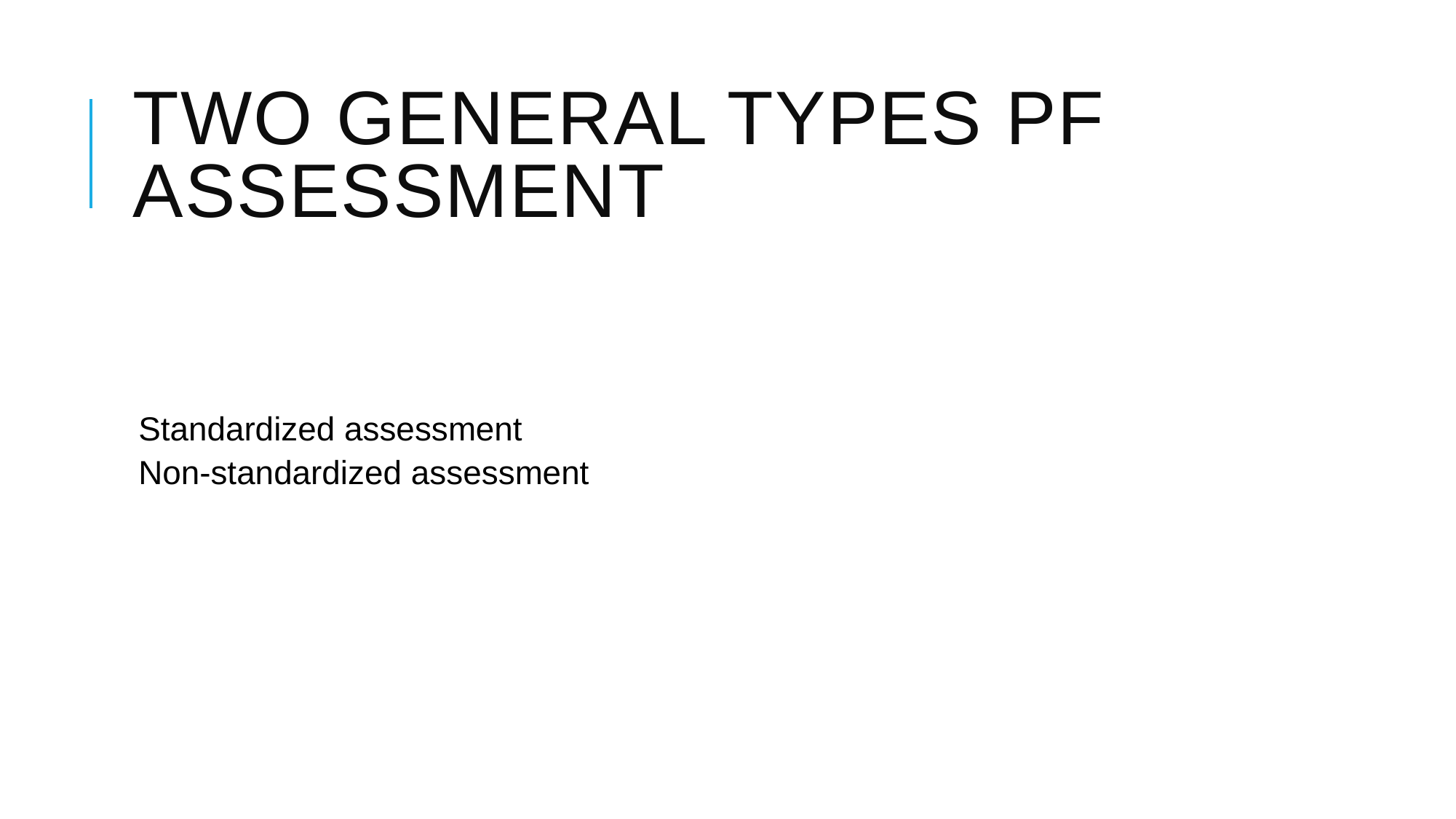

# Two general types pf assessment

Standardized assessment
Non-standardized assessment